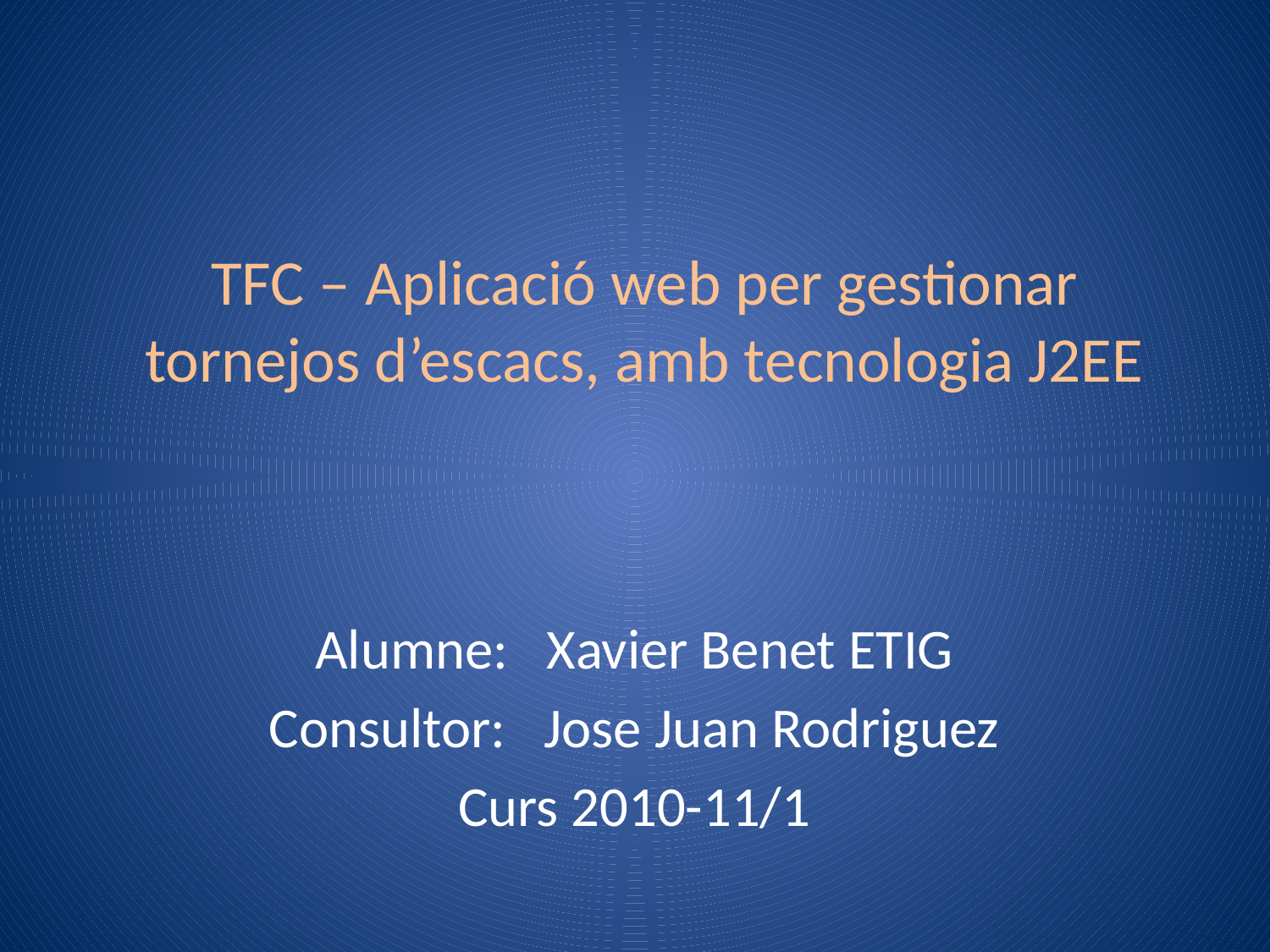

# TFC – Aplicació web per gestionar tornejos d’escacs, amb tecnologia J2EE
Alumne:   Xavier Benet ETIG
Consultor:   Jose Juan Rodriguez
Curs 2010-11/1